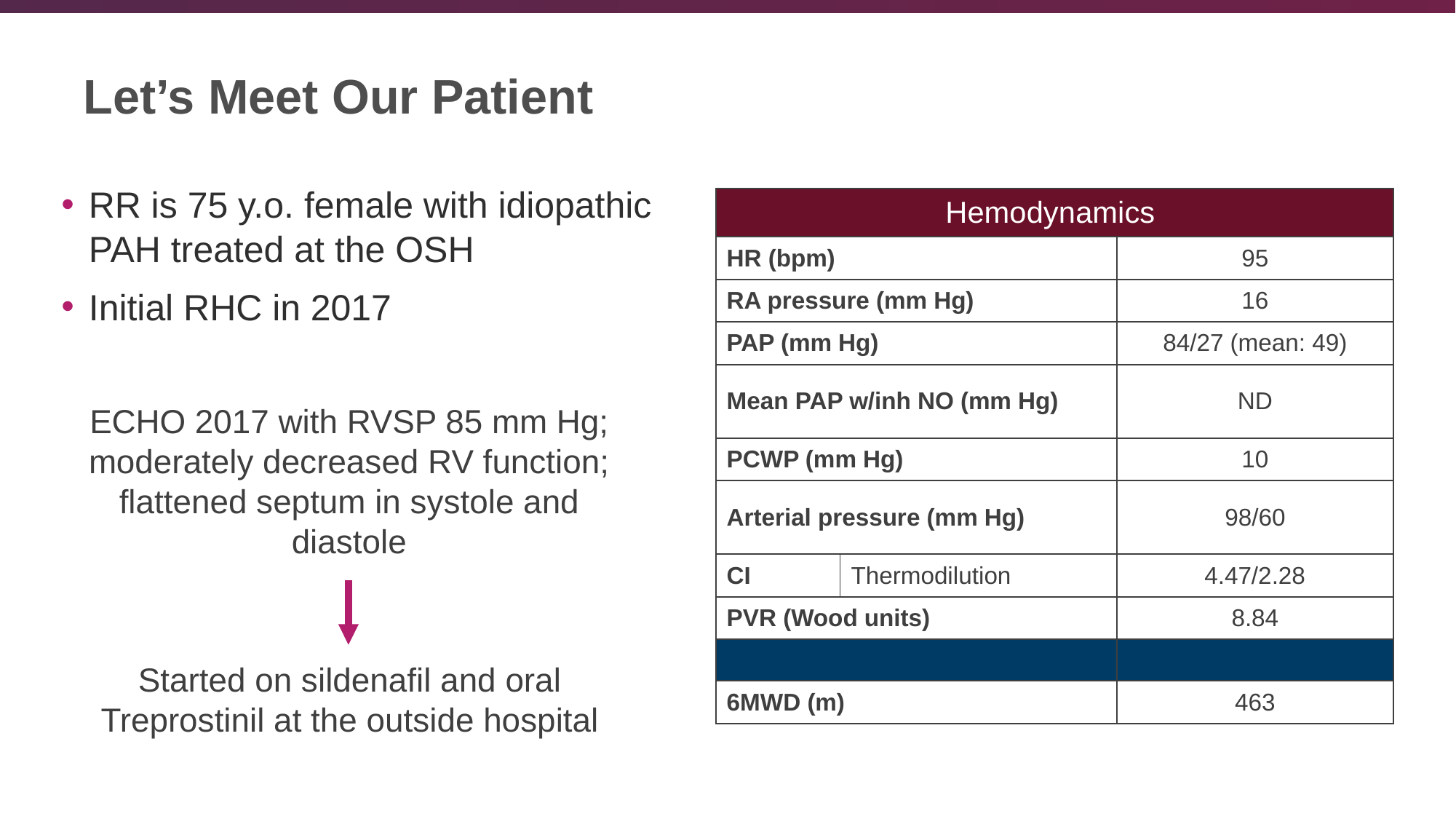

# Let’s Meet Our Patient
RR is 75 y.o. female with idiopathic PAH treated at the OSH
Initial RHC in 2017
| Hemodynamics |  |  |
| --- | --- | --- |
| HR (bpm) |  | 95 |
| RA pressure (mm Hg) |  | 16 |
| PAP (mm Hg) |  | 84/27 (mean: 49) |
| Mean PAP w/inh NO (mm Hg) |  | ND |
| PCWP (mm Hg) |  | 10 |
| Arterial pressure (mm Hg) |  | 98/60 |
| CI | Thermodilution | 4.47/2.28 |
| PVR (Wood units) |  | 8.84 |
|  |  |  |
| 6MWD (m) |  | 463 |
ECHO 2017 with RVSP 85 mm Hg; moderately decreased RV function; flattened septum in systole and diastole
Started on sildenafil and oral Treprostinil at the outside hospital